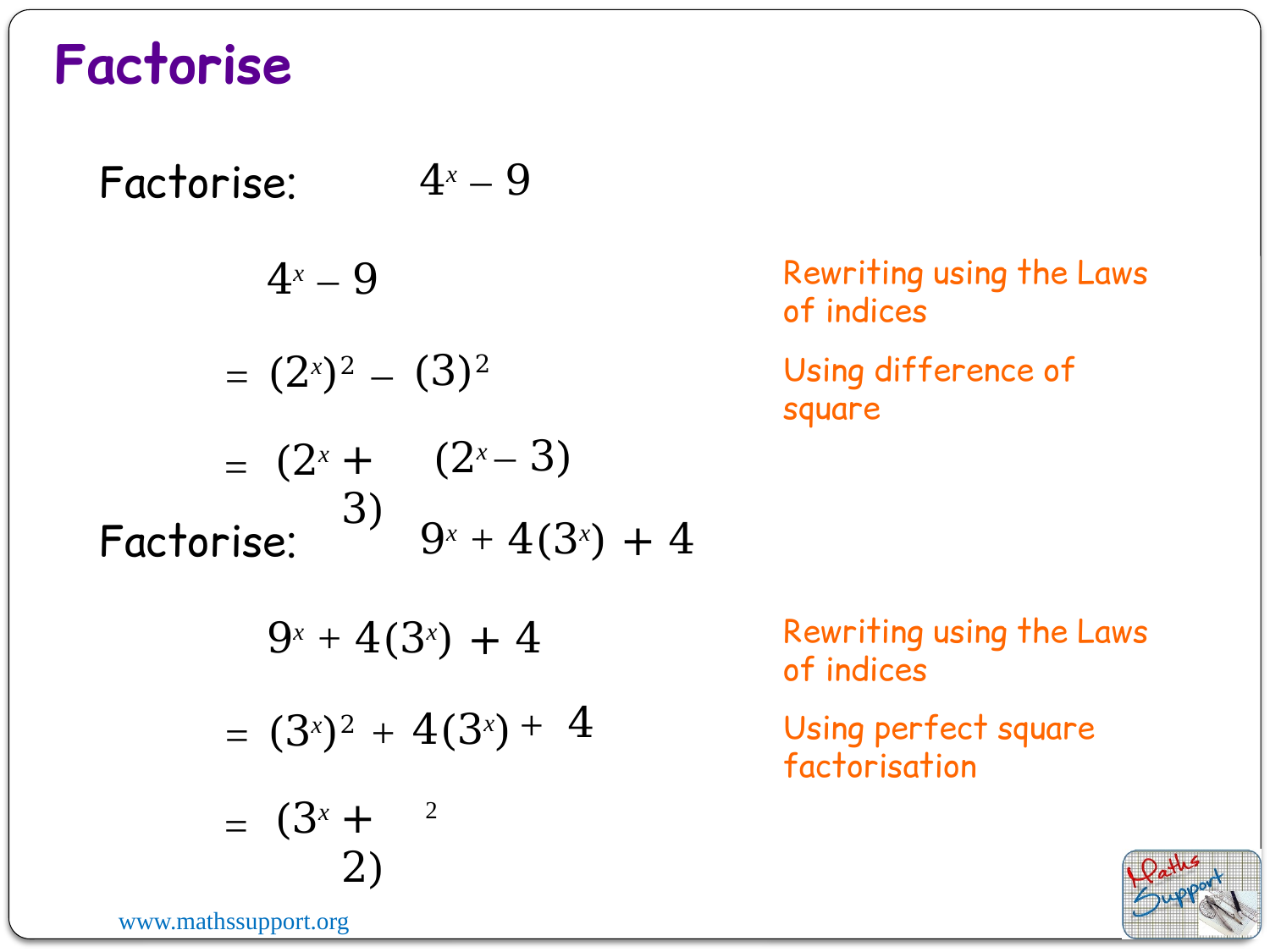

Factorise
4x – 9
Factorise:
4x – 9
Rewriting using the Laws of indices
(3)2
(2x)2
–
=
Using difference of square
– 3)
+ 3)
(2x
(2x
=
9x + 4(3x) + 4
Factorise:
9x + 4(3x) + 4
Rewriting using the Laws of indices
4
+
4(3x)
(3x)2
+
=
Using perfect square factorisation
+ 2)
2
(3x
=